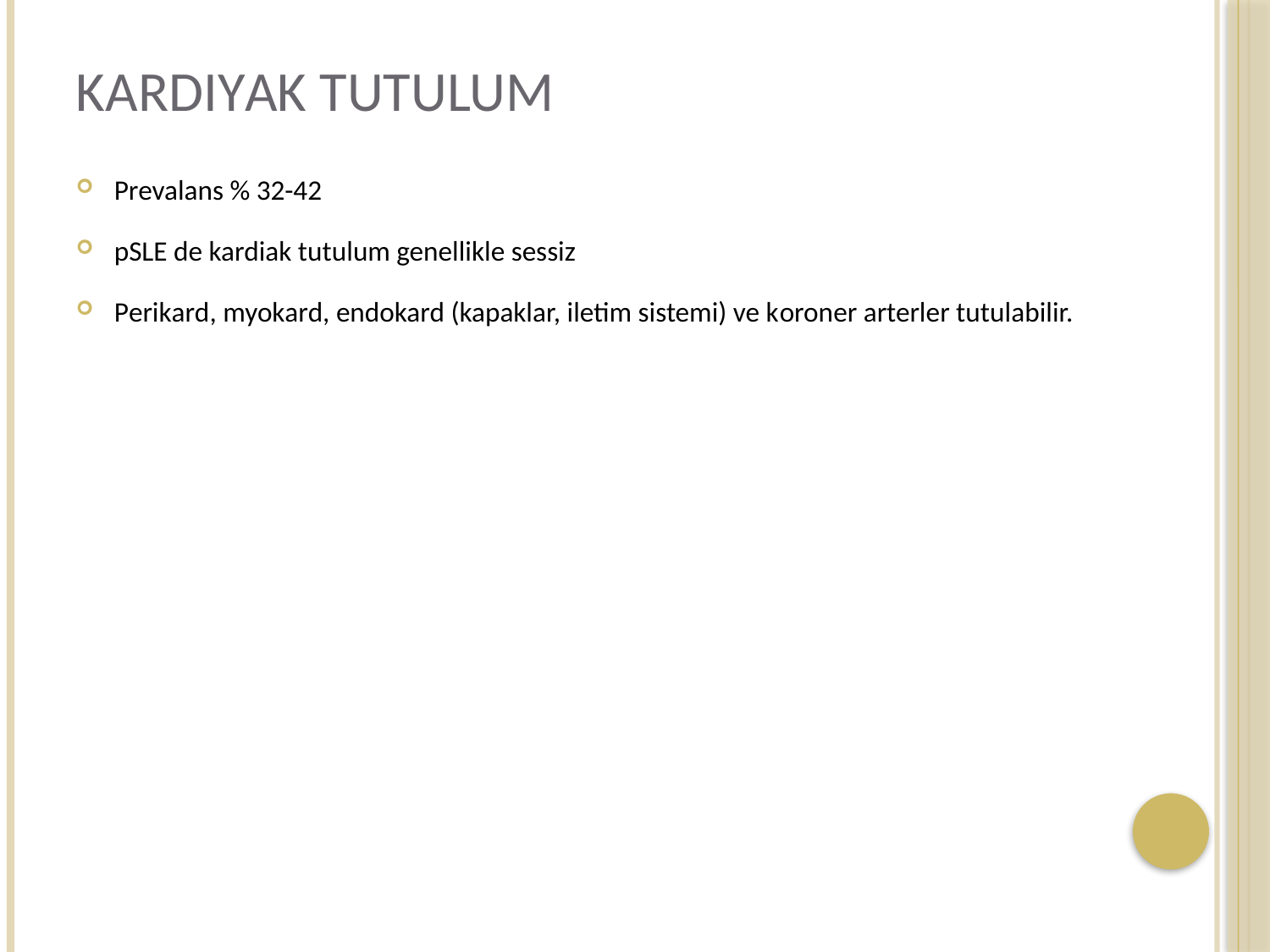

# Kardiyak tutulum
Prevalans % 32-42
pSLE de kardiak tutulum genellikle sessiz
Perikard, myokard, endokard (kapaklar, iletim sistemi) ve koroner arterler tutulabilir.